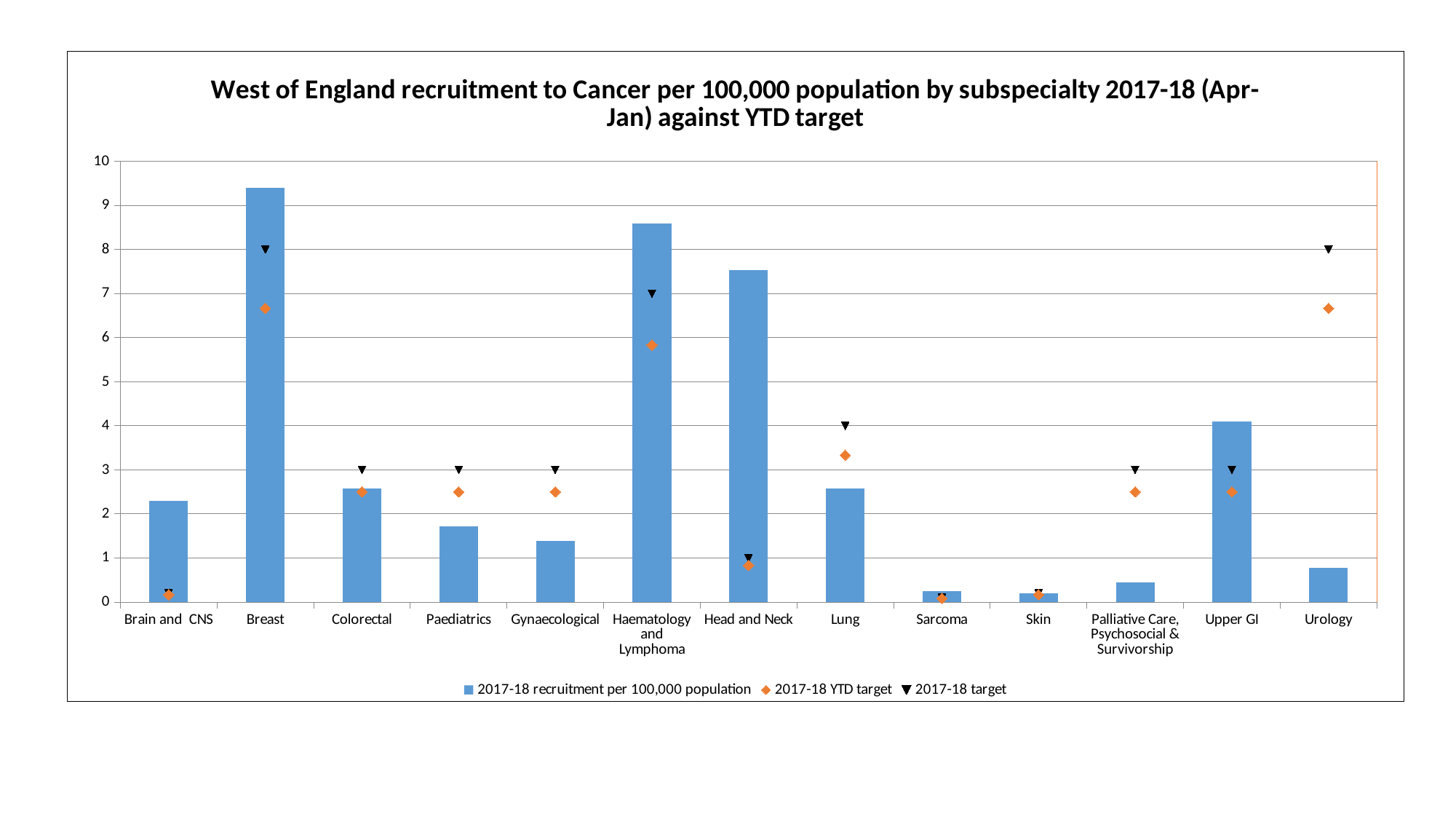

### Chart: West of England recruitment to Cancer per 100,000 population by subspecialty 2017-18 (Apr-Jan) against YTD target

| Category | 2017-18 recruitment per 100,000 population | 2017-18 YTD target | 2017-18 target |
|---|---|---|---|
| Brain and  CNS | 2.2905468721559896 | 0.16666666666666666 | 0.2 |
| Breast | 9.407603224926385 | 6.666666666666666 | 8.0 |
| Colorectal | 2.5768652311754883 | 2.5 | 3.0 |
| Paediatrics | 1.717910154116992 | 2.5 | 3.0 |
| Gynaecological | 1.3906891723804222 | 2.5 | 3.0 |
| Haematology and Lymphoma | 8.58955077058496 | 5.833333333333334 | 7.0 |
| Head and Neck | 7.526082579941108 | 0.8333333333333333 | 1.0 |
| Lung | 2.5768652311754883 | 3.333333333333333 | 4.0 |
| Sarcoma | 0.24541573630242747 | 0.08333333333333333 | 0.1 |
| Skin | 0.2045131135853562 | 0.16666666666666666 | 0.2 |
| Palliative Care, Psychosocial & Survivorship | 0.44992884988778364 | 2.5 | 3.0 |
| Upper GI | 4.090262271707124 | 2.5 | 3.0 |
| Urology | 0.7771498316243536 | 6.666666666666666 | 8.0 |